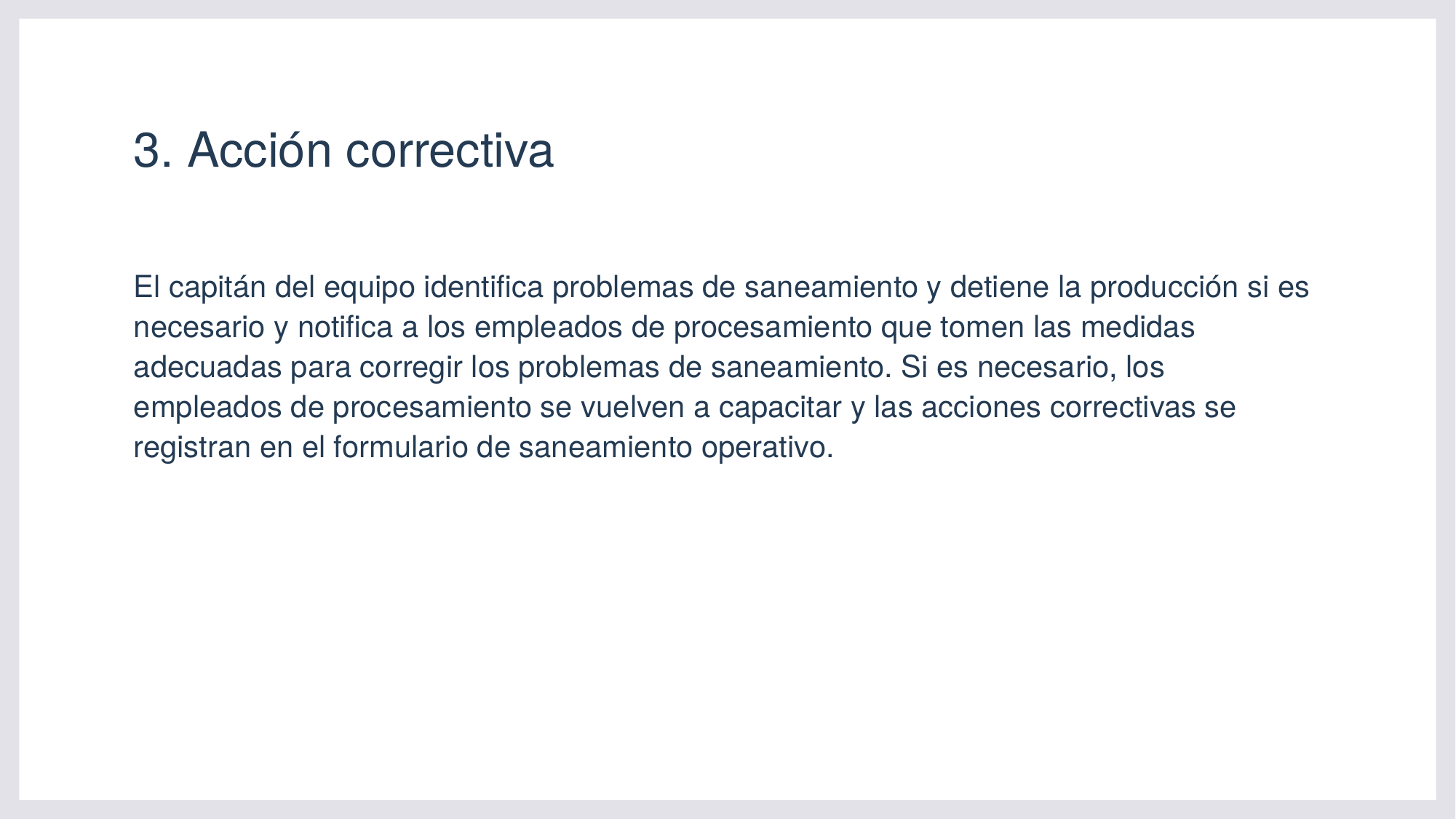

# 3. Acción correctiva
El capitán del equipo identifica problemas de saneamiento y detiene la producción si es necesario y notifica a los empleados de procesamiento que tomen las medidas adecuadas para corregir los problemas de saneamiento. Si es necesario, los empleados de procesamiento se vuelven a capacitar y las acciones correctivas se registran en el formulario de saneamiento operativo.